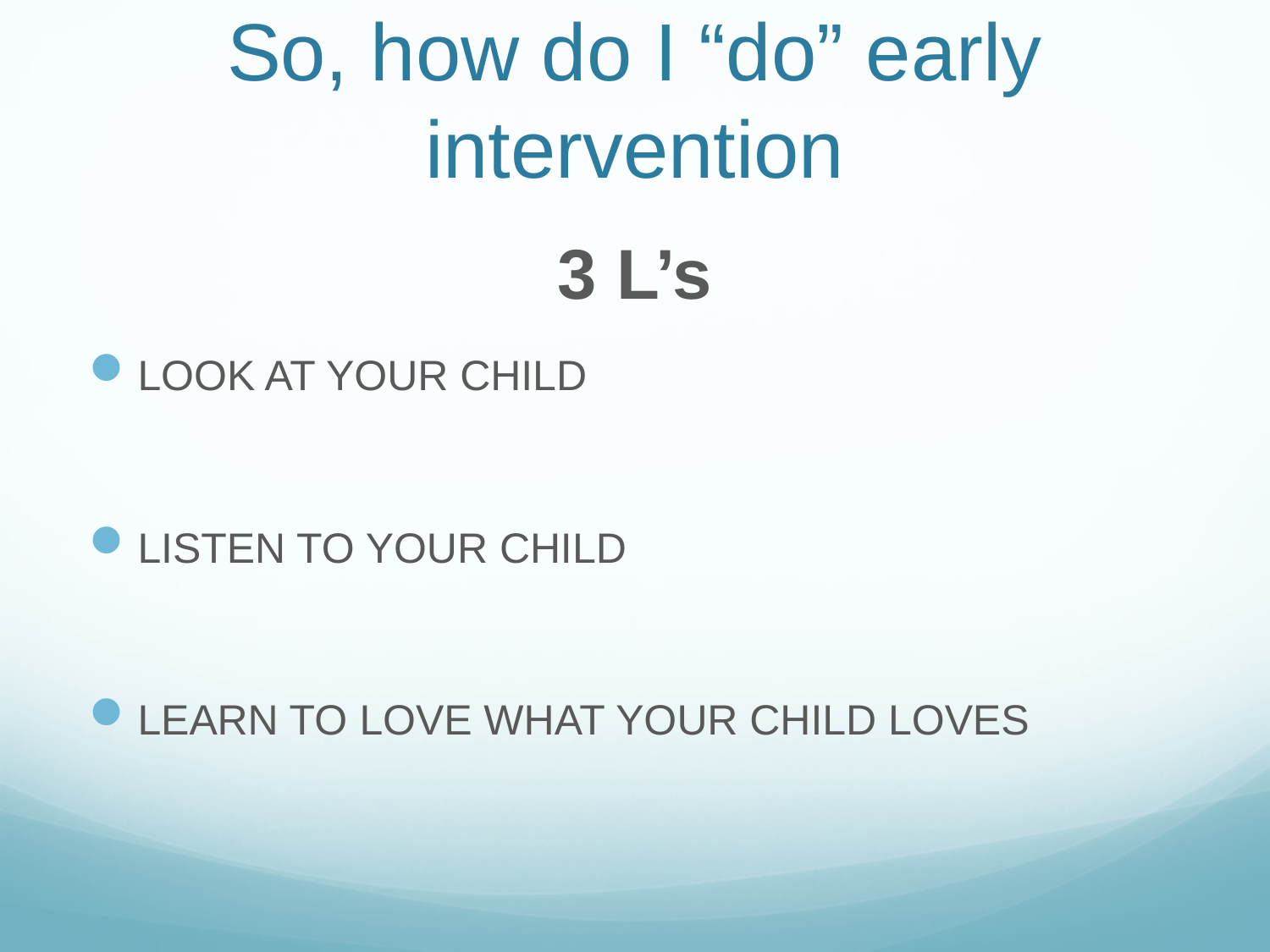

# So, how do I “do” early intervention
3 L’s
LOOK AT YOUR CHILD

LISTEN TO YOUR CHILD

LEARN TO LOVE WHAT YOUR CHILD LOVES